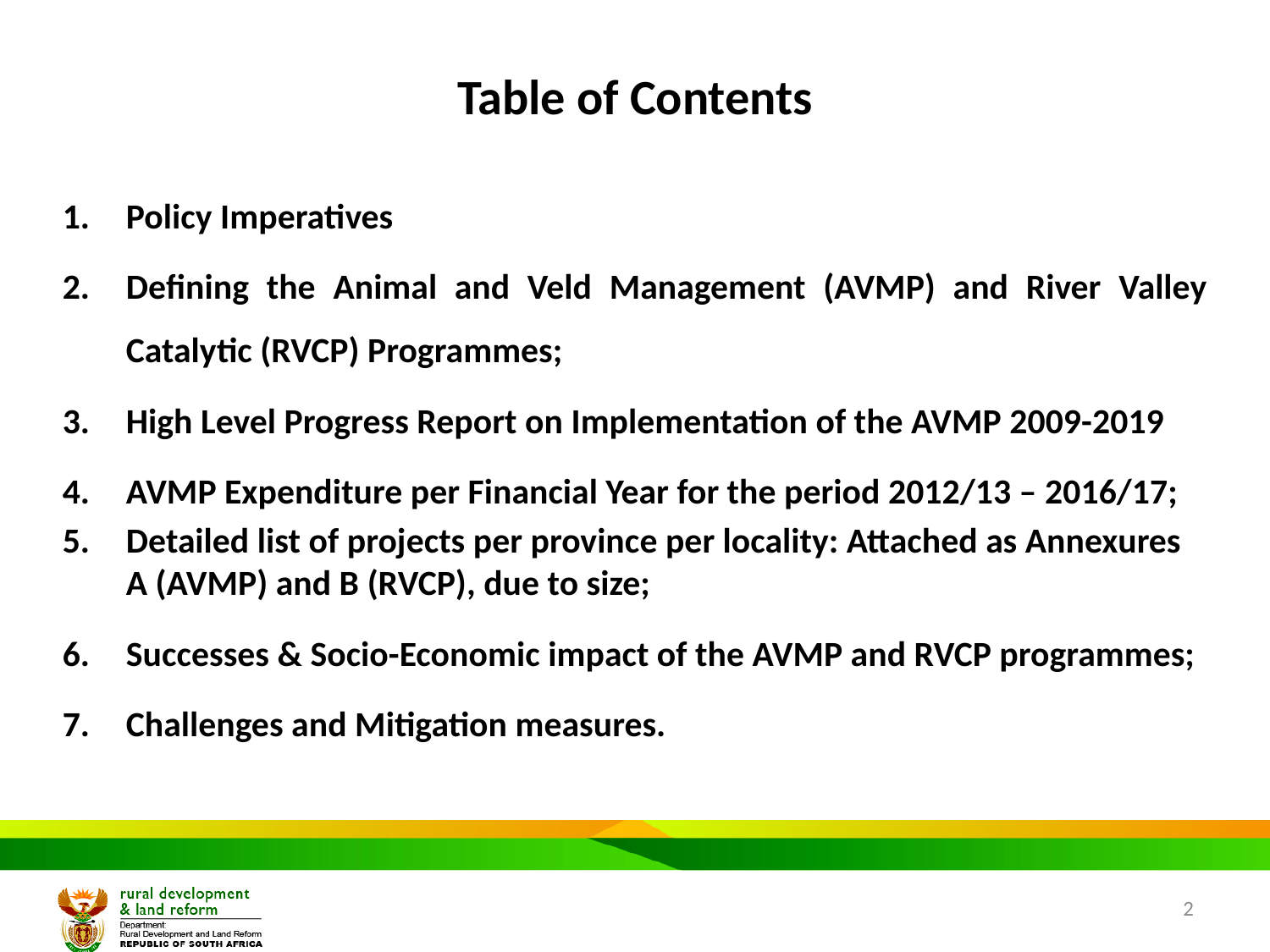

# Table of Contents
Policy Imperatives
Defining the Animal and Veld Management (AVMP) and River Valley Catalytic (RVCP) Programmes;
High Level Progress Report on Implementation of the AVMP 2009-2019
AVMP Expenditure per Financial Year for the period 2012/13 – 2016/17;
Detailed list of projects per province per locality: Attached as Annexures A (AVMP) and B (RVCP), due to size;
Successes & Socio-Economic impact of the AVMP and RVCP programmes;
Challenges and Mitigation measures.

2